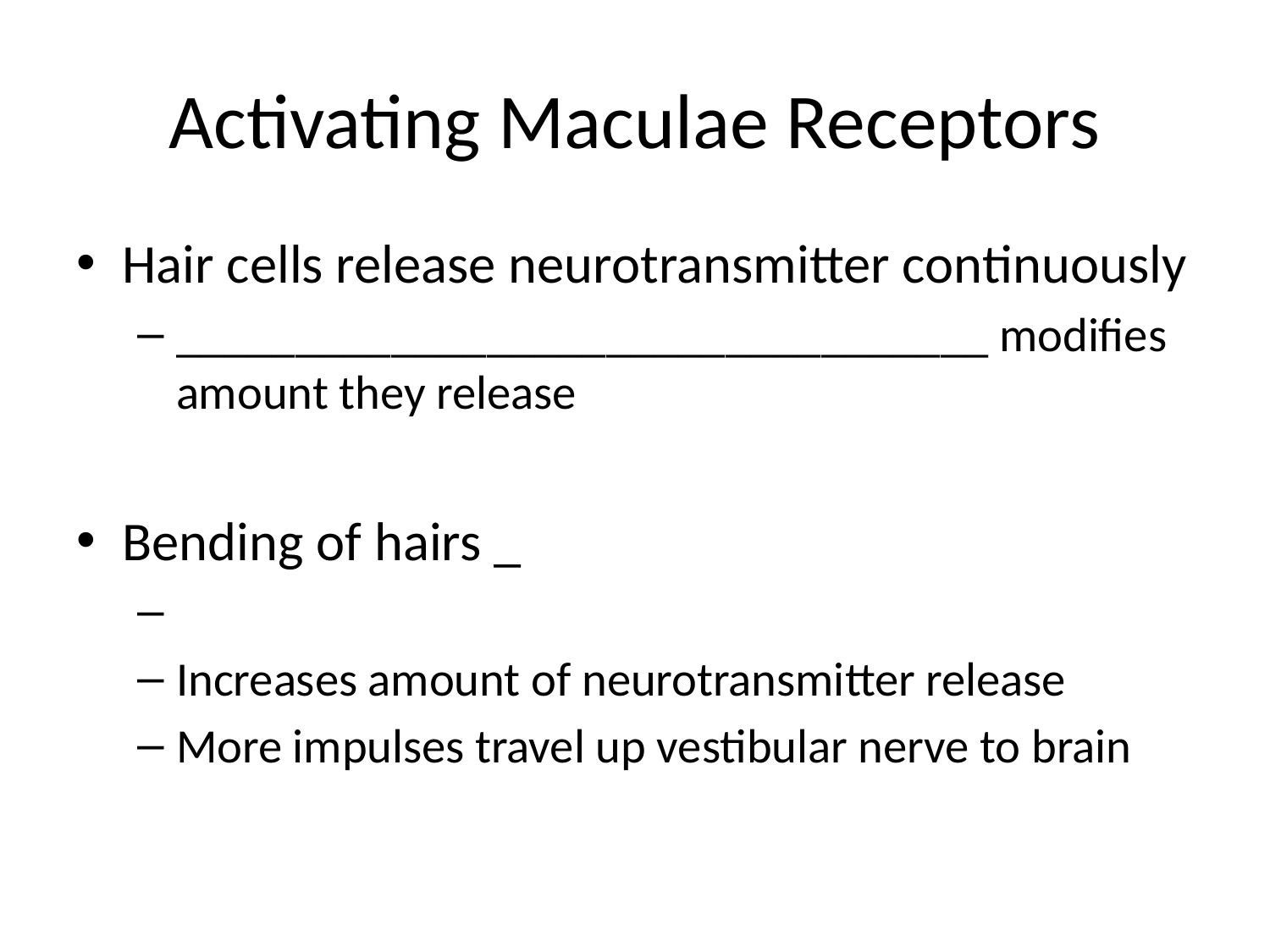

# Activating Maculae Receptors
Hair cells release neurotransmitter continuously
__________________________________ modifies amount they release

Bending of hairs _

Increases amount of neurotransmitter release
More impulses travel up vestibular nerve to brain